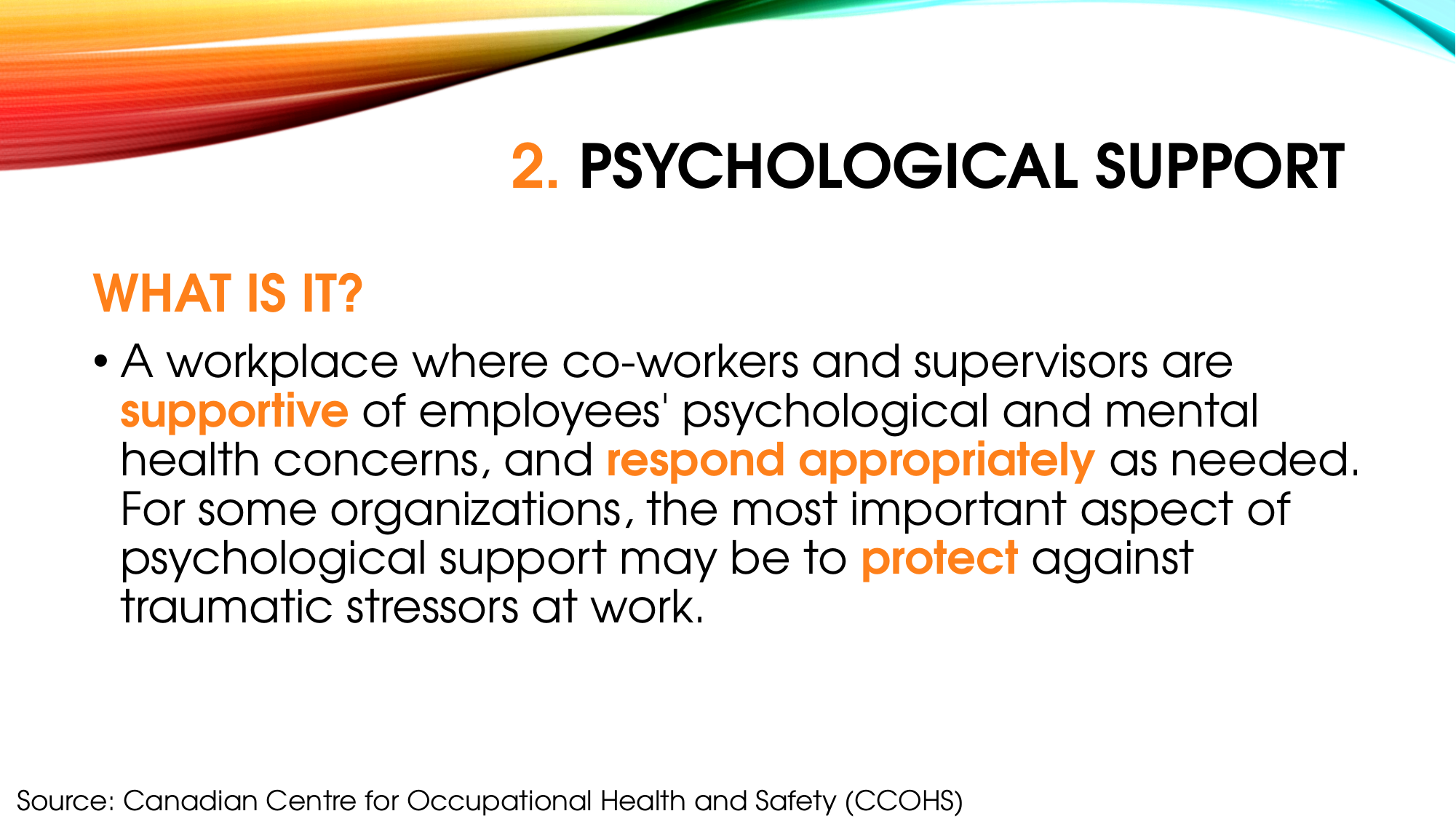

# 2. Psychological support
WHAT IS IT?
A workplace where co-workers and supervisors are supportive of employees' psychological and mental health concerns, and respond appropriately as needed. For some organizations, the most important aspect of psychological support may be to protect against traumatic stressors at work.
Source: Canadian Centre for Occupational Health and Safety (CCOHS)